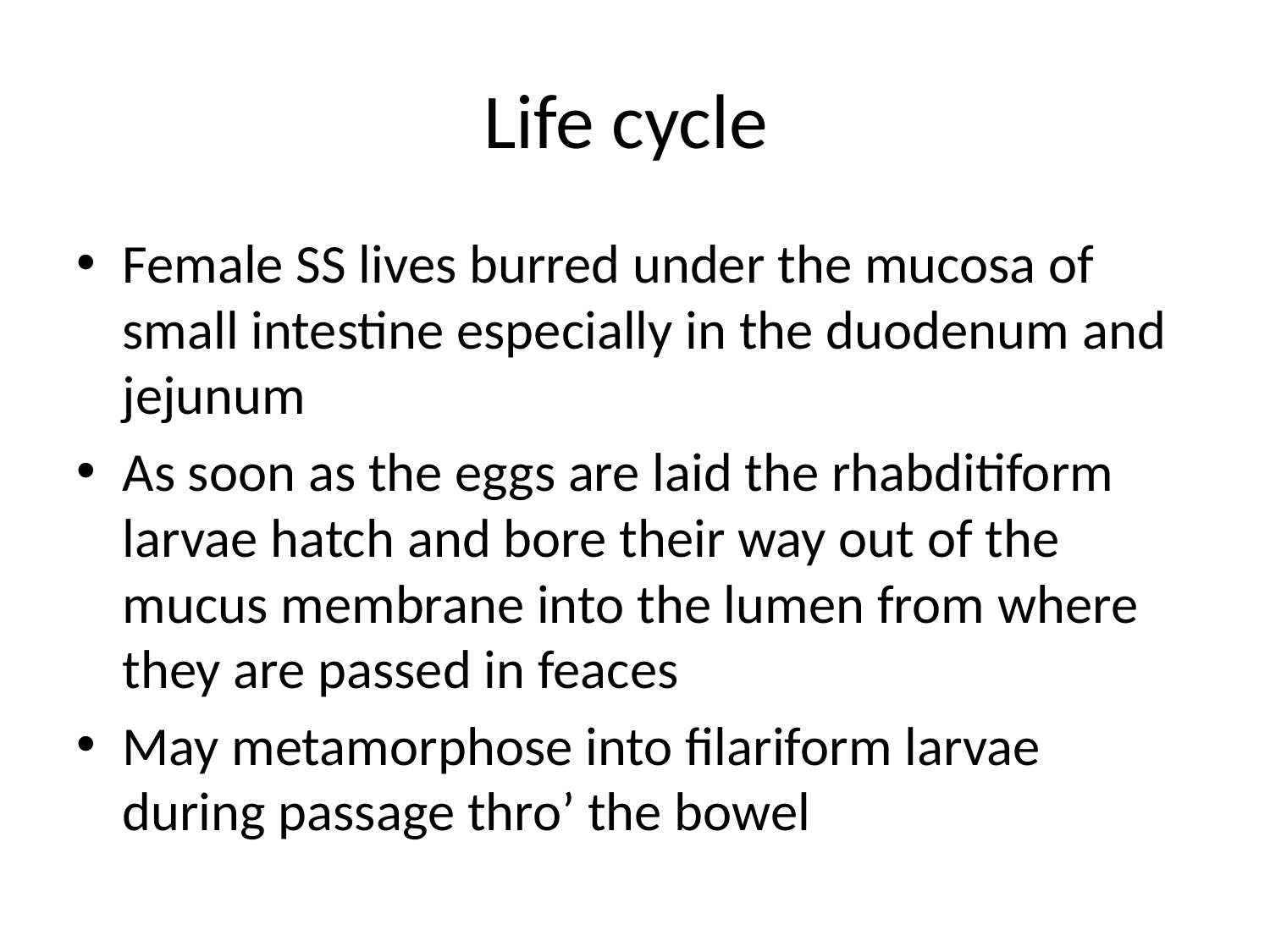

# Life cycle
Female SS lives burred under the mucosa of small intestine especially in the duodenum and jejunum
As soon as the eggs are laid the rhabditiform larvae hatch and bore their way out of the mucus membrane into the lumen from where they are passed in feaces
May metamorphose into filariform larvae during passage thro’ the bowel